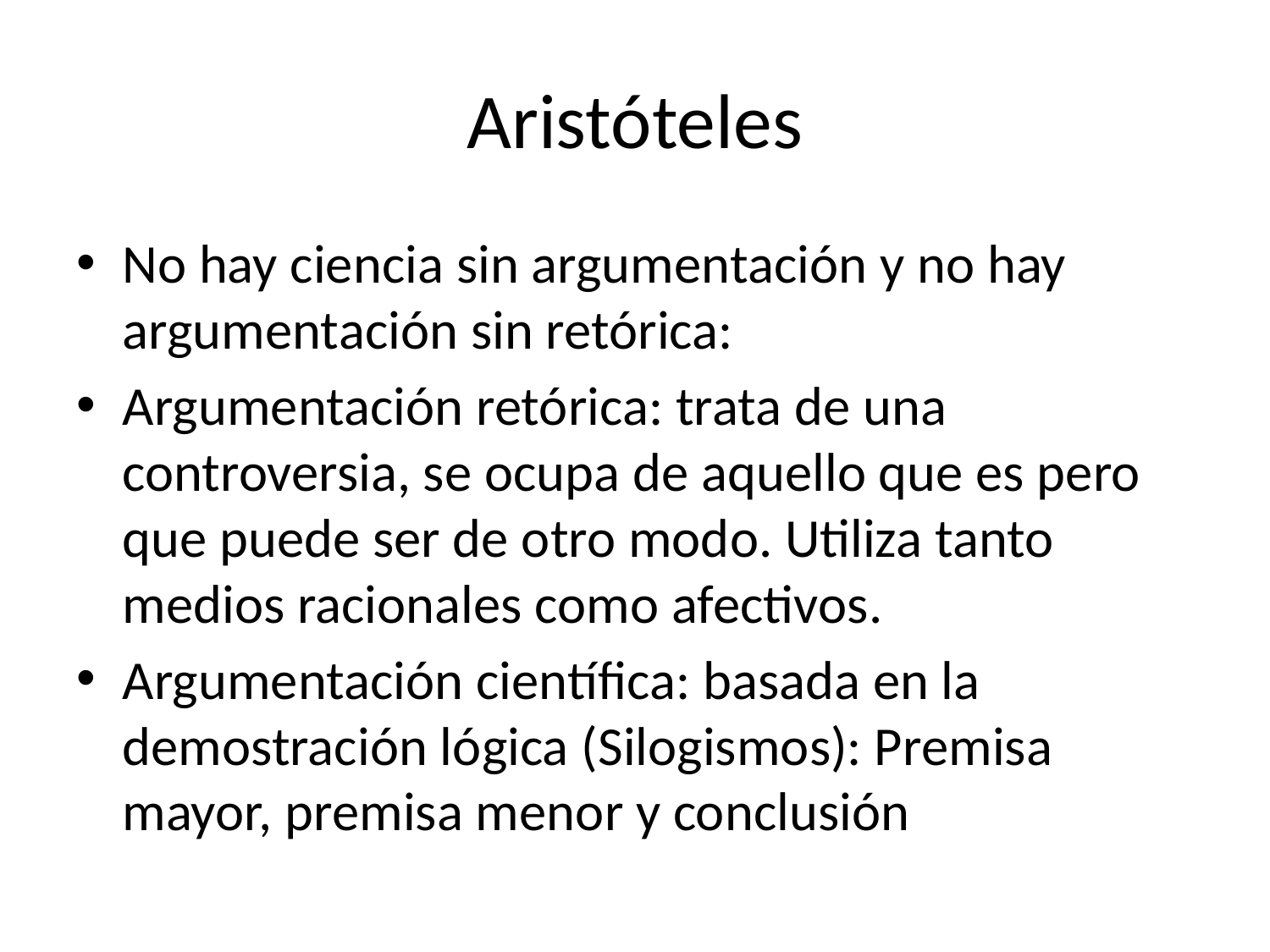

# Aristóteles
No hay ciencia sin argumentación y no hay argumentación sin retórica:
Argumentación retórica: trata de una controversia, se ocupa de aquello que es pero que puede ser de otro modo. Utiliza tanto medios racionales como afectivos.
Argumentación científica: basada en la demostración lógica (Silogismos): Premisa mayor, premisa menor y conclusión